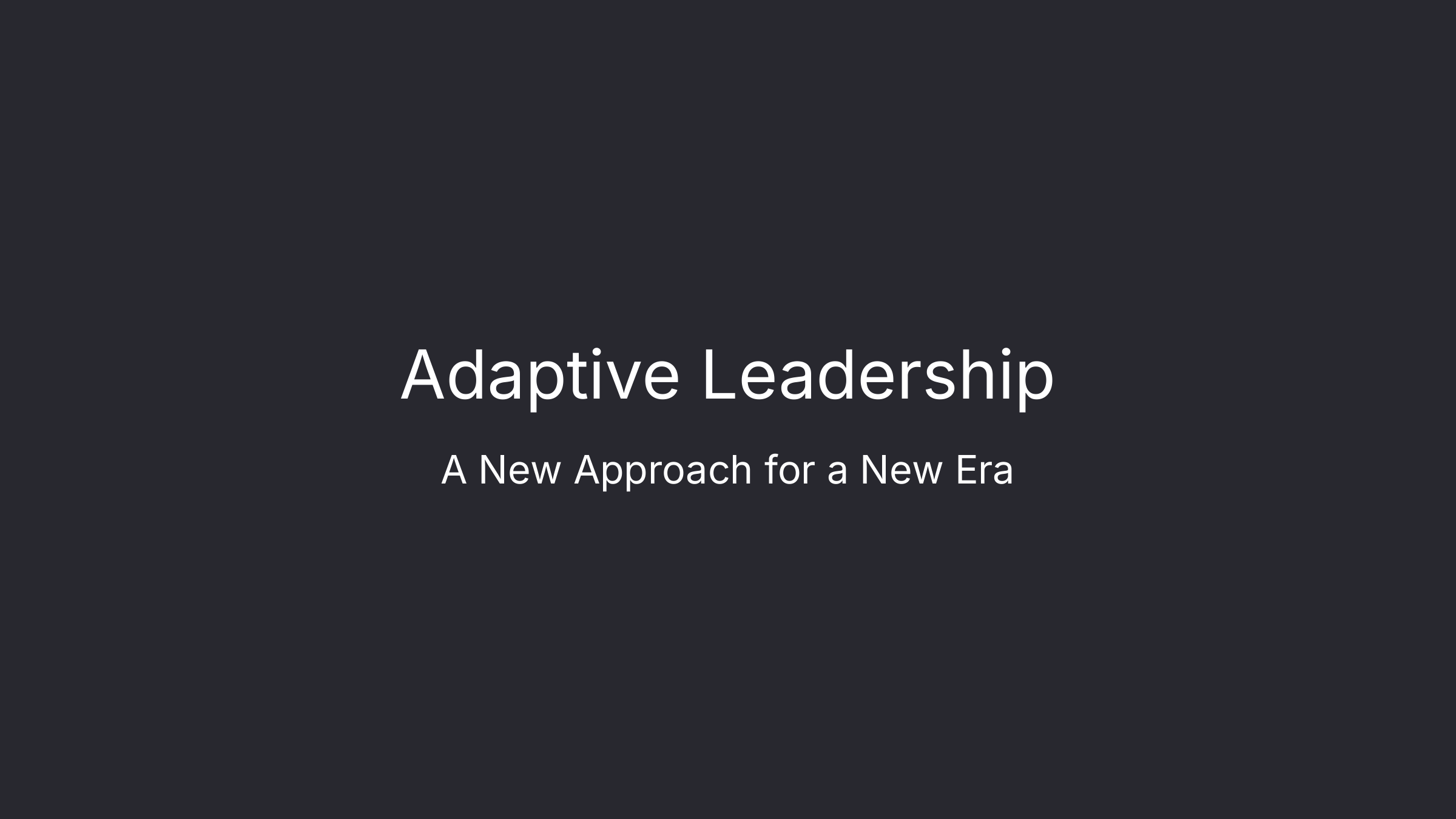

Adaptive Leadership
A New Approach for a New Era